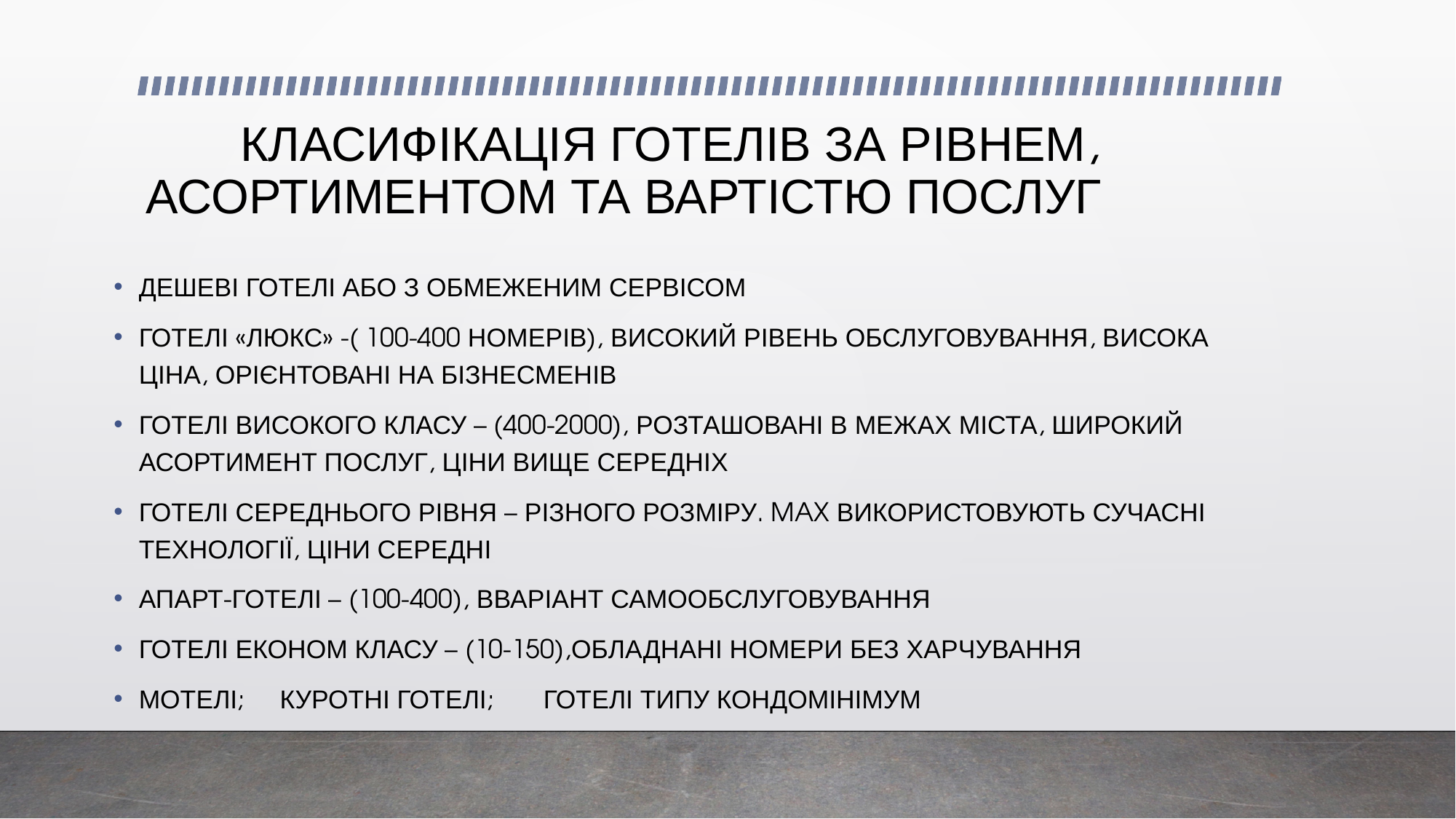

# КЛАСИФІКАЦІЯ ГОТЕЛІВ ЗА РІВНЕМ, АСОРТИМЕНТОМ ТА ВАРТІСТЮ ПОСЛУГ
ДЕШЕВІ ГОТЕЛІ АБО З ОБМЕЖЕНИМ СЕРВІСОМ
ГОТЕЛІ «ЛЮКС» -( 100-400 НОМЕРІВ), ВИСОКИЙ РІВЕНЬ ОБСЛУГОВУВАННЯ, ВИСОКА ЦІНА, ОРІЄНТОВАНІ НА БІЗНЕСМЕНІВ
ГОТЕЛІ ВИСОКОГО КЛАСУ – (400-2000), РОЗТАШОВАНІ В МЕЖАХ МІСТА, ШИРОКИЙ АСОРТИМЕНТ ПОСЛУГ, ЦІНИ ВИЩЕ СЕРЕДНІХ
ГОТЕЛІ СЕРЕДНЬОГО РІВНЯ – РІЗНОГО РОЗМІРУ. MAX ВИКОРИСТОВУЮТЬ СУЧАСНІ ТЕХНОЛОГІЇ, ЦІНИ СЕРЕДНІ
АПАРТ-ГОТЕЛІ – (100-400), ВВАРІАНТ САМООБСЛУГОВУВАННЯ
ГОТЕЛІ ЕКОНОМ КЛАСУ – (10-150),ОБЛАДНАНІ НОМЕРИ БЕЗ ХАРЧУВАННЯ
МОТЕЛІ;     КУРОТНІ ГОТЕЛІ;       ГОТЕЛІ ТИПУ КОНДОМІНІМУМ